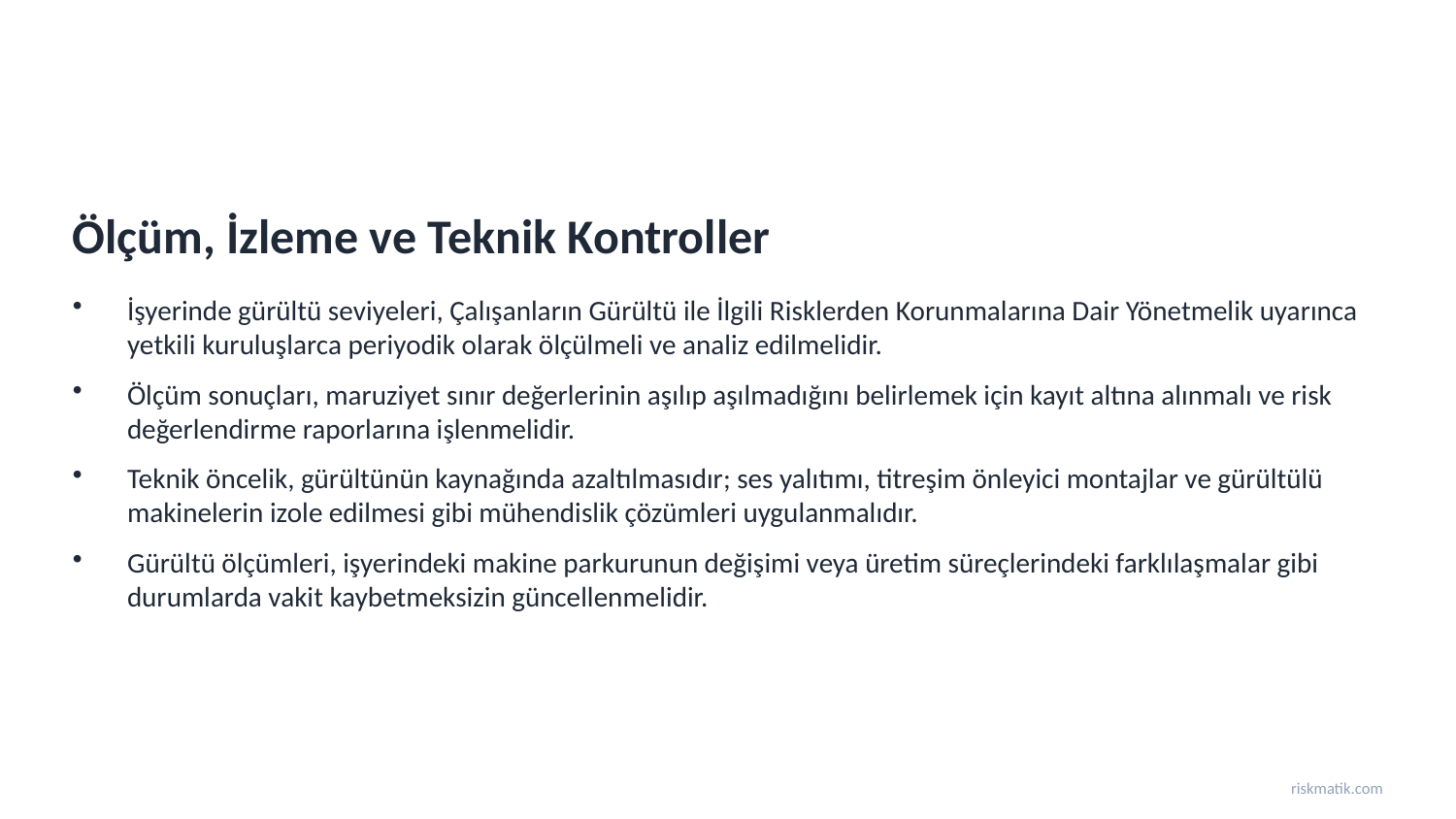

Ölçüm, İzleme ve Teknik Kontroller
İşyerinde gürültü seviyeleri, Çalışanların Gürültü ile İlgili Risklerden Korunmalarına Dair Yönetmelik uyarınca yetkili kuruluşlarca periyodik olarak ölçülmeli ve analiz edilmelidir.
Ölçüm sonuçları, maruziyet sınır değerlerinin aşılıp aşılmadığını belirlemek için kayıt altına alınmalı ve risk değerlendirme raporlarına işlenmelidir.
Teknik öncelik, gürültünün kaynağında azaltılmasıdır; ses yalıtımı, titreşim önleyici montajlar ve gürültülü makinelerin izole edilmesi gibi mühendislik çözümleri uygulanmalıdır.
Gürültü ölçümleri, işyerindeki makine parkurunun değişimi veya üretim süreçlerindeki farklılaşmalar gibi durumlarda vakit kaybetmeksizin güncellenmelidir.
riskmatik.com